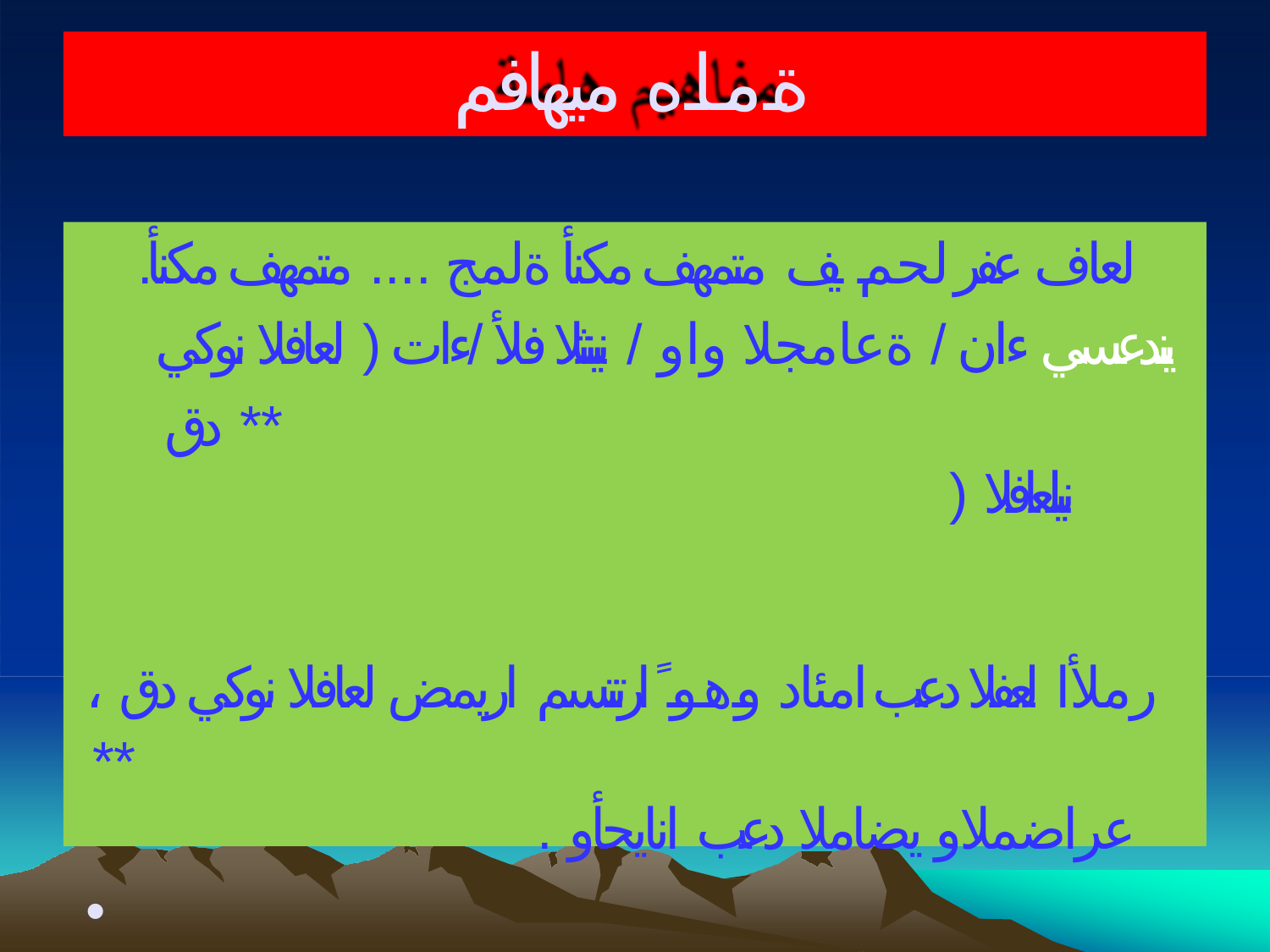

# ةماه ميهافم

.لعاف عفر لحم يف متمهف مكنأ ةلمج .... متمهف مكنأ يندعسي  ءان / ةعامجلا واو / نينثلا فلأ /ءات ( لعافلا نوكي دق **
) نيلعافلا

، رملأا لعفلا دعب امئاد وهو ًارتتسم اريمض لعافلا نوكي دق **
. عراضملاو يضاملا دعب انايحأو
•